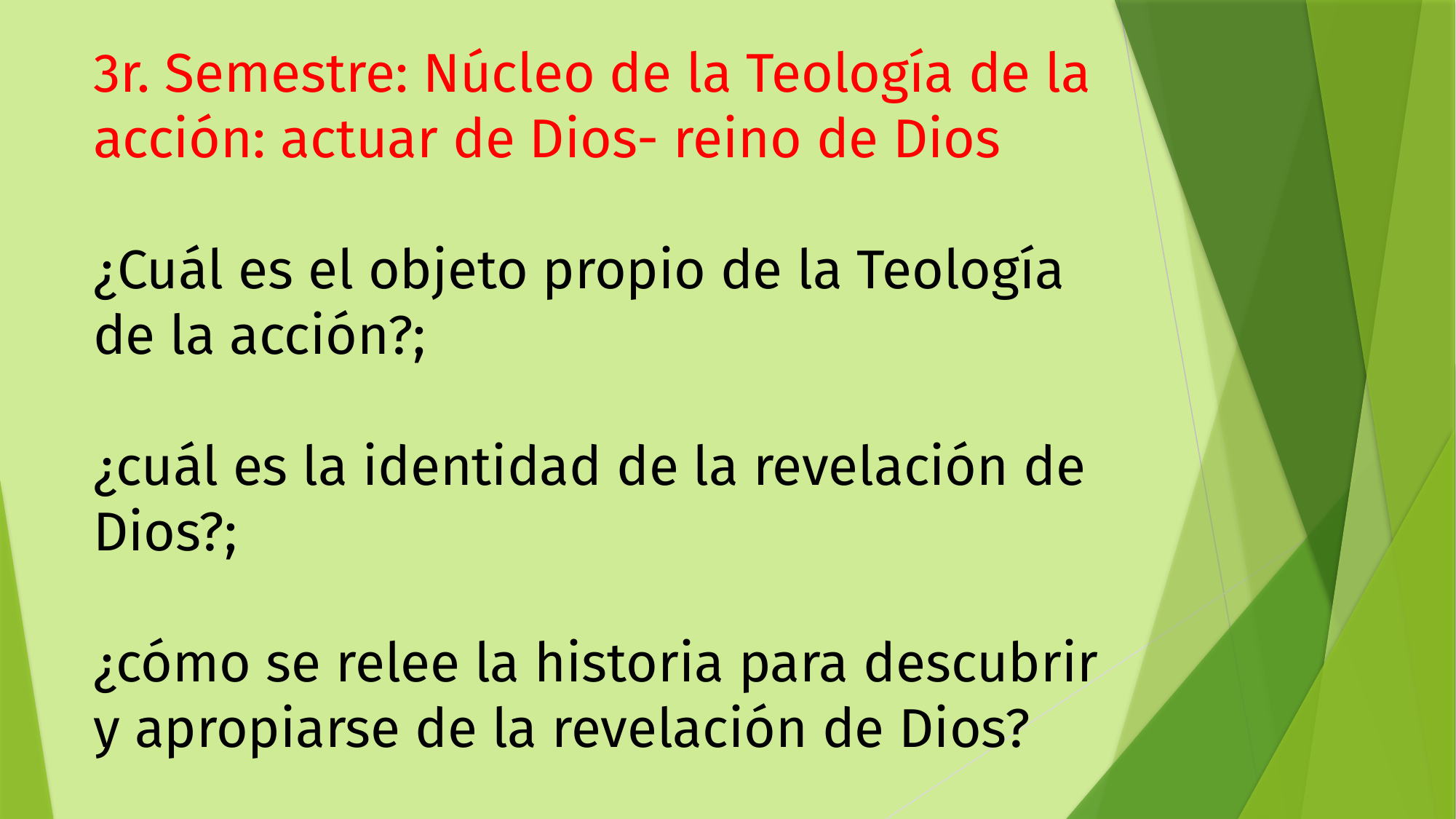

3r. Semestre: Núcleo de la Teología de la acción: actuar de Dios- reino de Dios

¿Cuál es el objeto propio de la Teología de la acción?;

¿cuál es la identidad de la revelación de Dios?;

¿cómo se relee la historia para descubrir y apropiarse de la revelación de Dios?